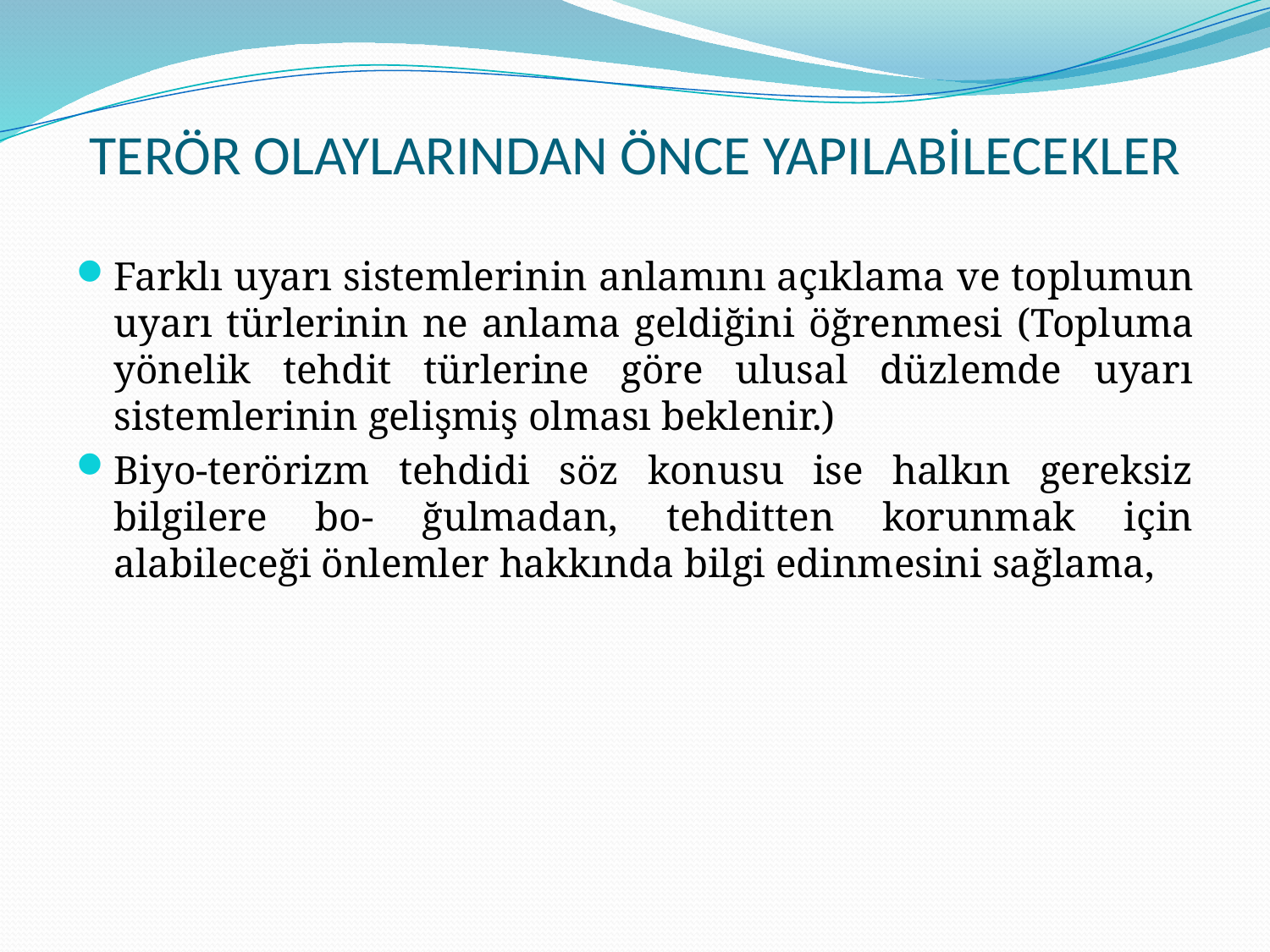

# TERÖR OLAYLARINDAN ÖNCE YAPILABİLECEKLER
Farklı uyarı sistemlerinin anlamını açıklama ve toplumun uyarı türlerinin ne anlama geldiğini öğrenmesi (Topluma yönelik tehdit türlerine göre ulusal düzlemde uyarı sistemlerinin gelişmiş olması beklenir.)
Biyo-terörizm tehdidi söz konusu ise halkın gereksiz bilgilere bo- ğulmadan, tehditten korunmak için alabileceği önlemler hakkında bilgi edinmesini sağlama,